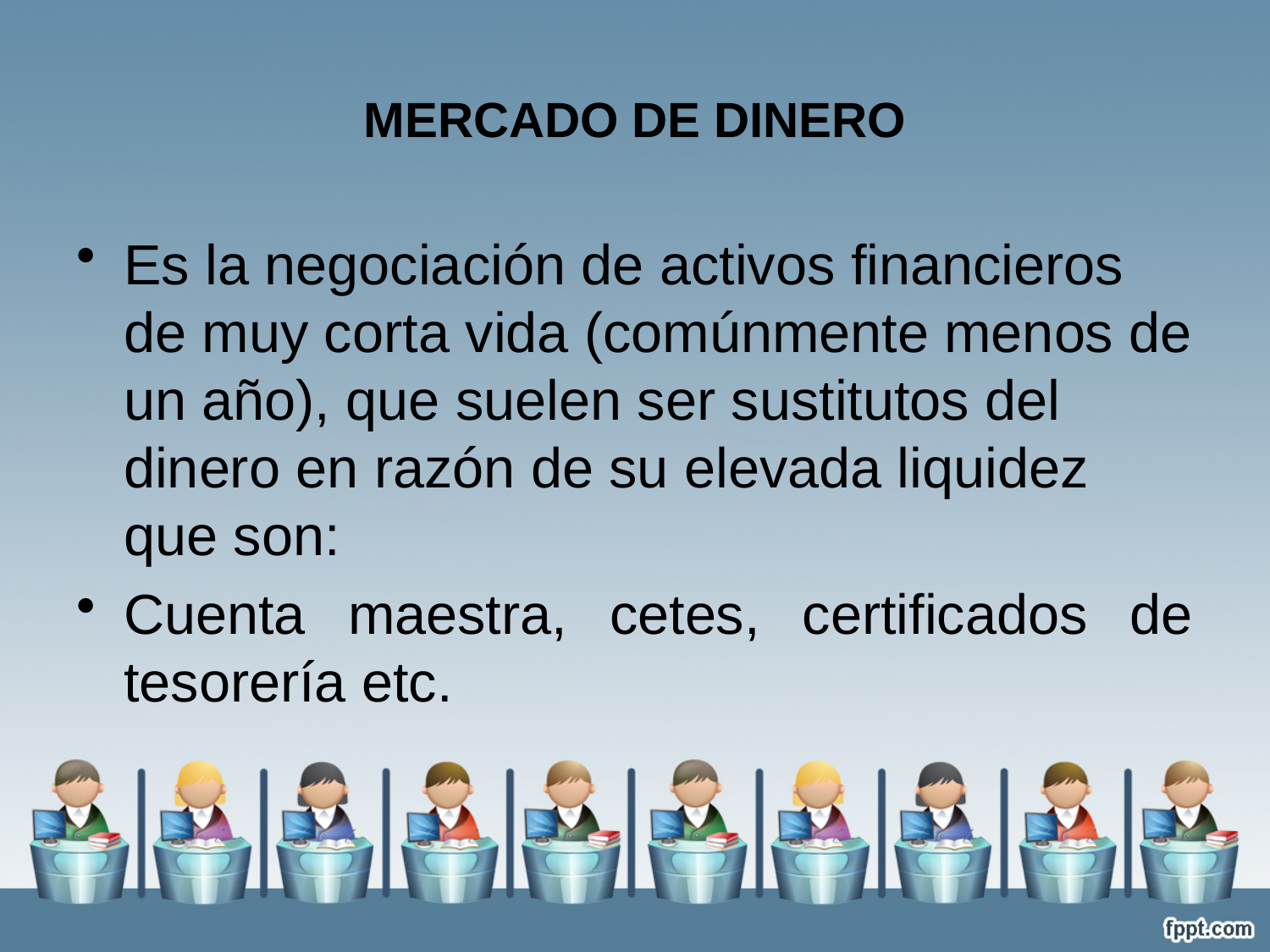

# MERCADO DE DINERO
Es la negociación de activos financieros de muy corta vida (comúnmente menos de un año), que suelen ser sustitutos del dinero en razón de su elevada liquidez que son:
Cuenta maestra, cetes, certificados de tesorería etc.